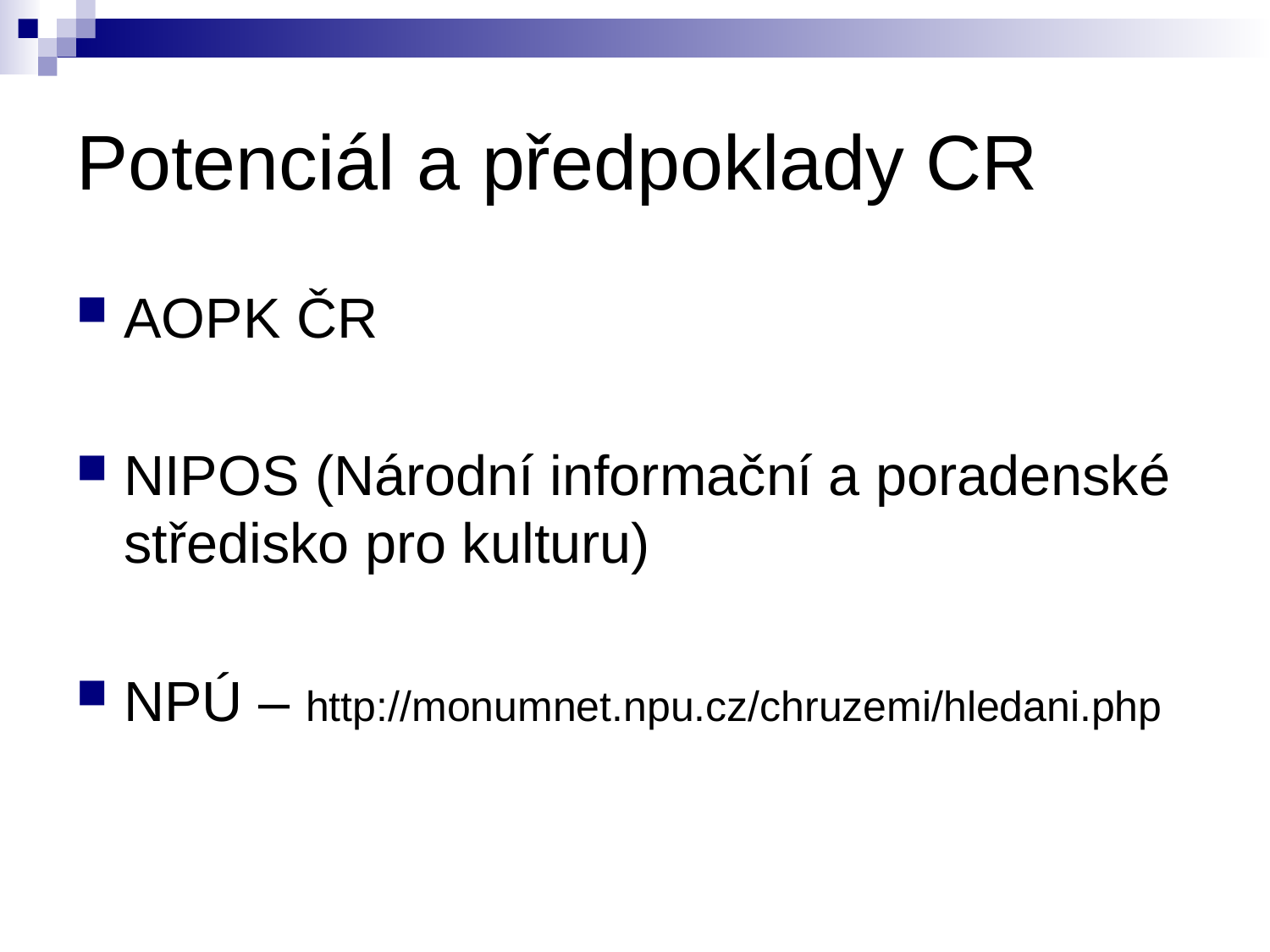

# Potenciál a předpoklady CR
AOPK ČR

NIPOS (Národní informační a poradenské středisko pro kulturu)

NPÚ – http://monumnet.npu.cz/chruzemi/hledani.php